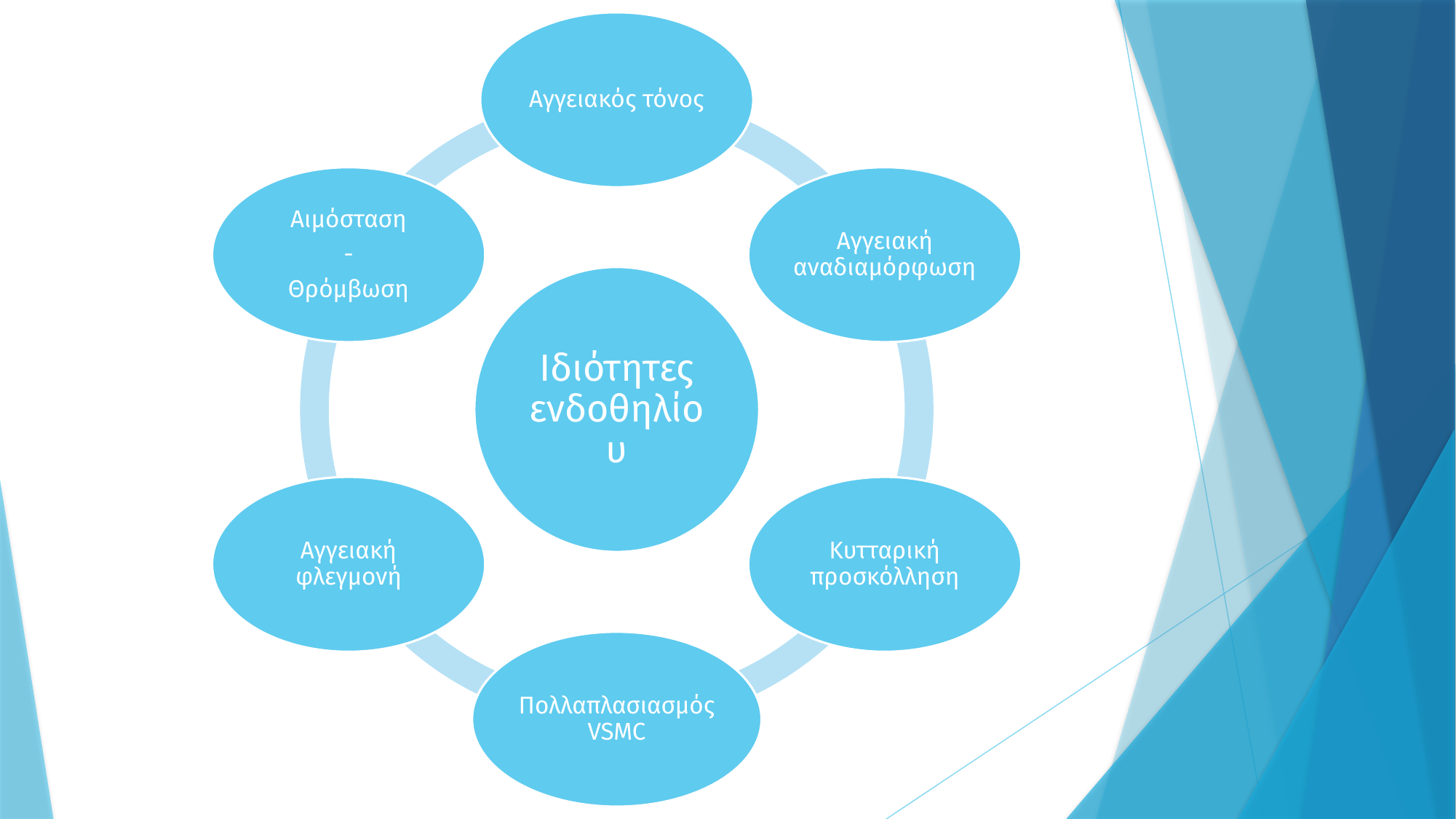

Ιδιότητες ενδοθηλίου
Αγγειακός τόνος
Αγγειακή αναδιαμόρφωση
Κυτταρική προσκόλληση
Πολλαπλασιασμός VSMC
Αγγειακή φλεγμονή
Αιμόσταση
-
Θρόμβωση